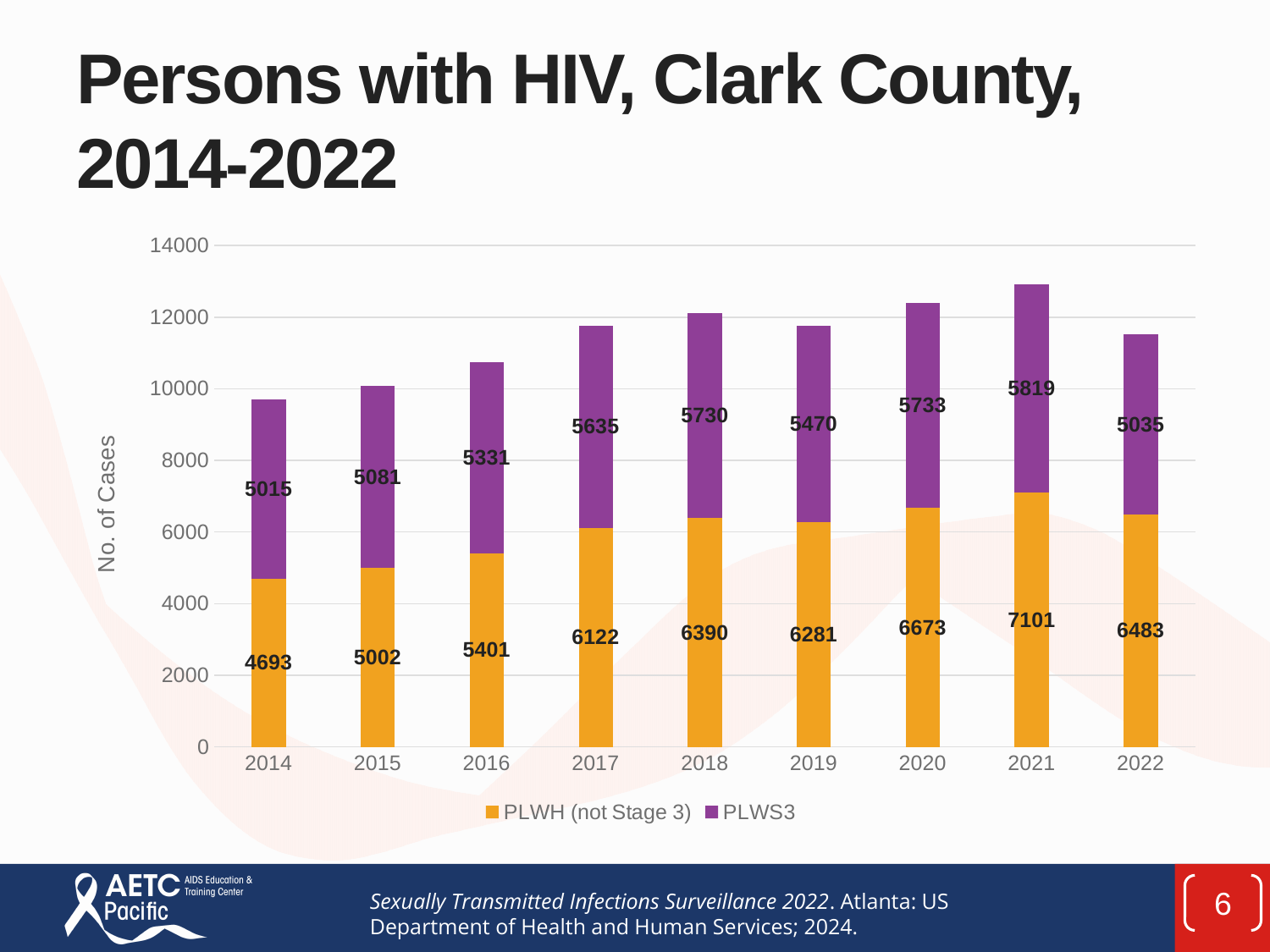

# Persons with HIV, Clark County, 2014-2022

### Chart

| Category | PLWH (not Stage 3) | PLWS3 |
|---|---|---|
| 2014 | 4693.0 | 5015.0 |
| 2015 | 5002.0 | 5081.0 |
| 2016 | 5401.0 | 5331.0 |
| 2017 | 6122.0 | 5635.0 |
| 2018 | 6390.0 | 5730.0 |
| 2019 | 6281.0 | 5470.0 |
| 2020 | 6673.0 | 5733.0 |
| 2021 | 7101.0 | 5819.0 |
| 2022 | 6483.0 | 5035.0 |
6
Sexually Transmitted Infections Surveillance 2022. Atlanta: US Department of Health and Human Services; 2024.